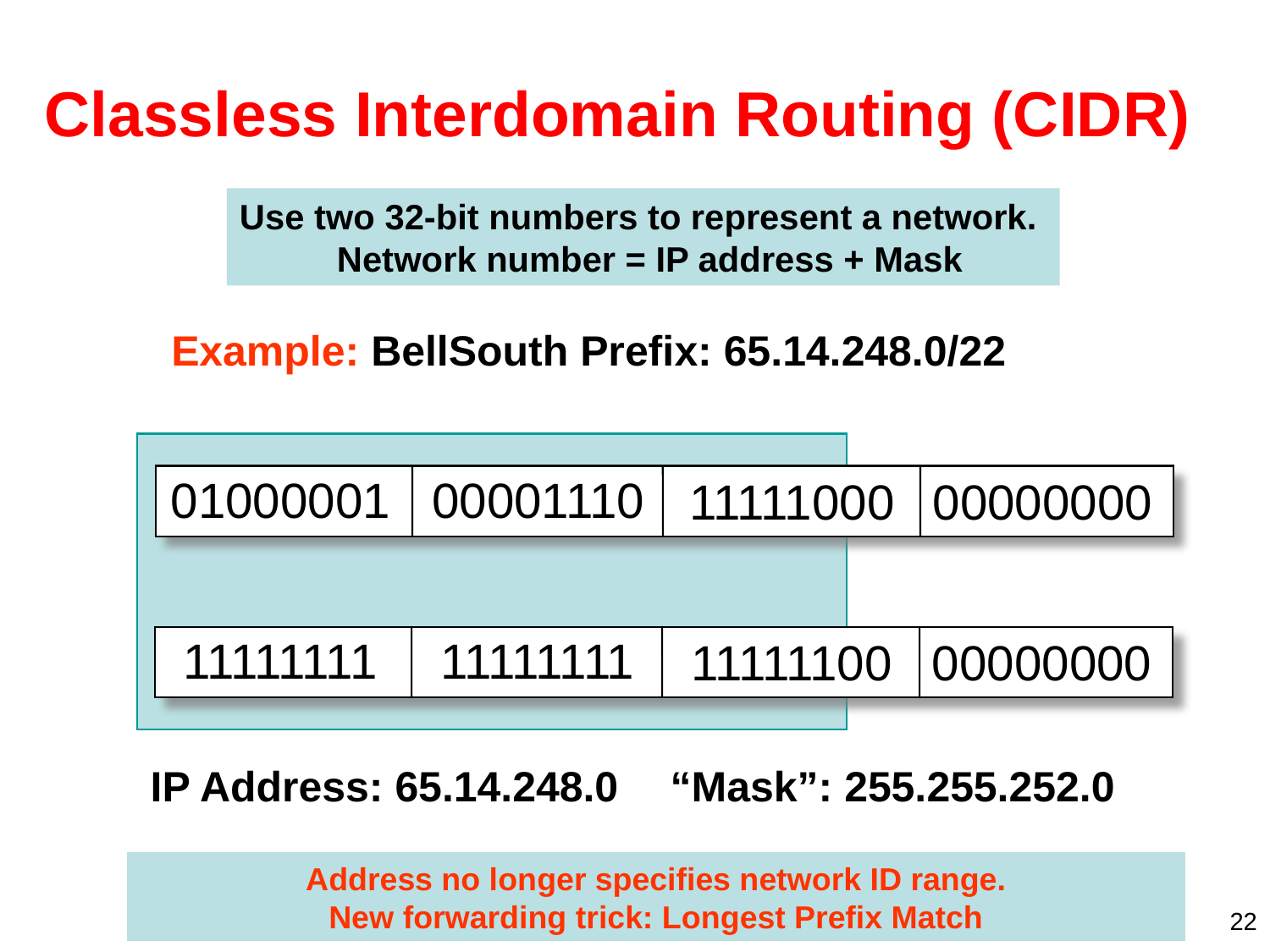

# Classless Interdomain Routing (CIDR)
Use two 32-bit numbers to represent a network.
          Network number = IP address + Mask
Example: BellSouth Prefix: 65.14.248.0/22

01000001
00001110
11111000
00000000

11111111
11111111
11111100
00000000

IP Address: 65.14.248.0	 “Mask”: 255.255.252.0
Address no longer specifies network ID range.
New forwarding trick: Longest Prefix Match
22